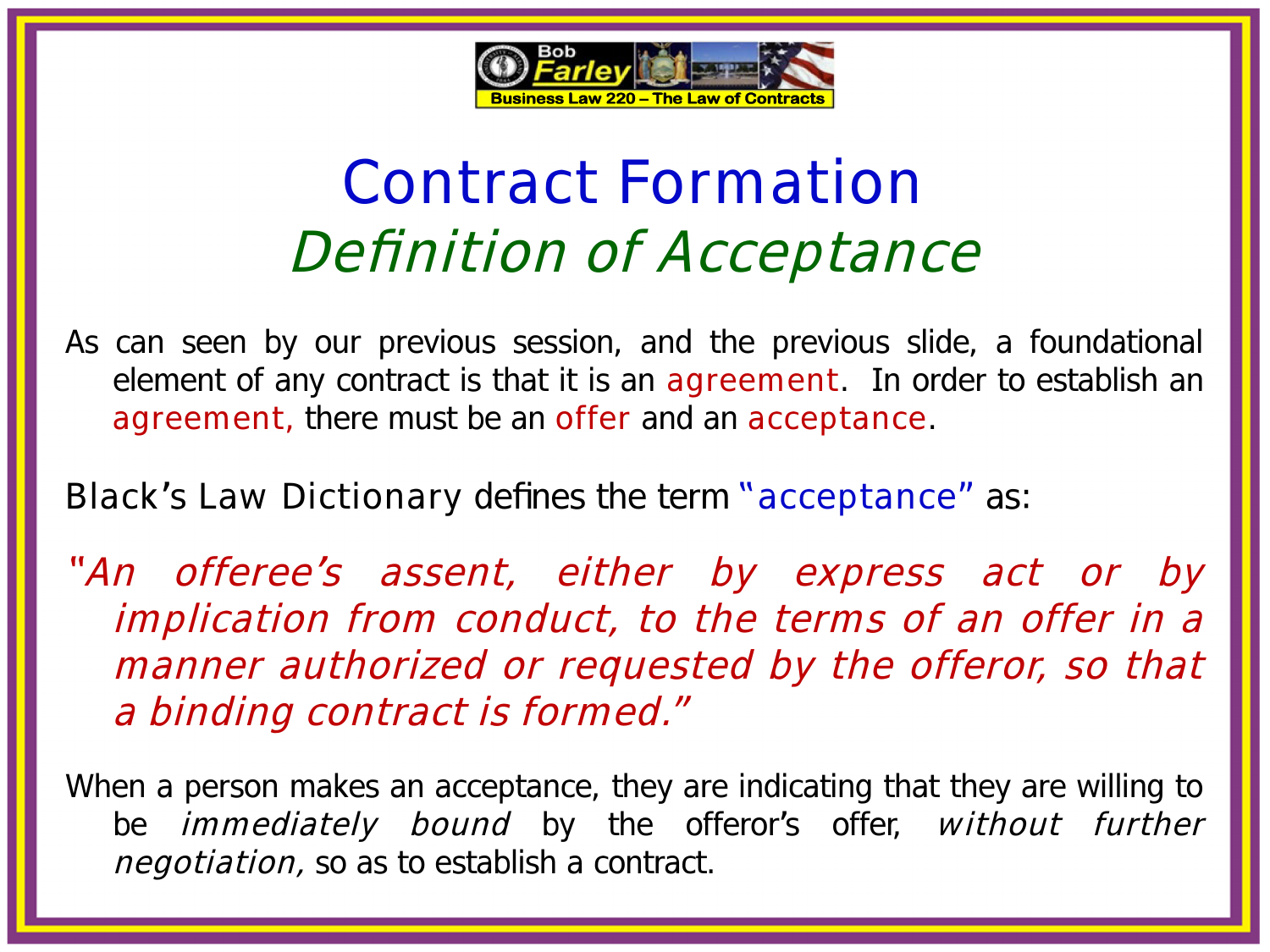

Contract Formation
Definition of Acceptance

As can seen by our previous session, and the previous slide, a foundational element of any contract is that it is an agreement.  In order to establish an agreement, there must be an offer and an acceptance.

Black’s Law Dictionary defines the term “acceptance” as:

“An offeree’s assent, either by express act or by implication from conduct, to the terms of an offer in a manner authorized or requested by the offeror, so that a binding contract is formed.”

When a person makes an acceptance, they are indicating that they are willing to be immediately bound by the offeror’s offer, without further negotiation, so as to establish a contract.